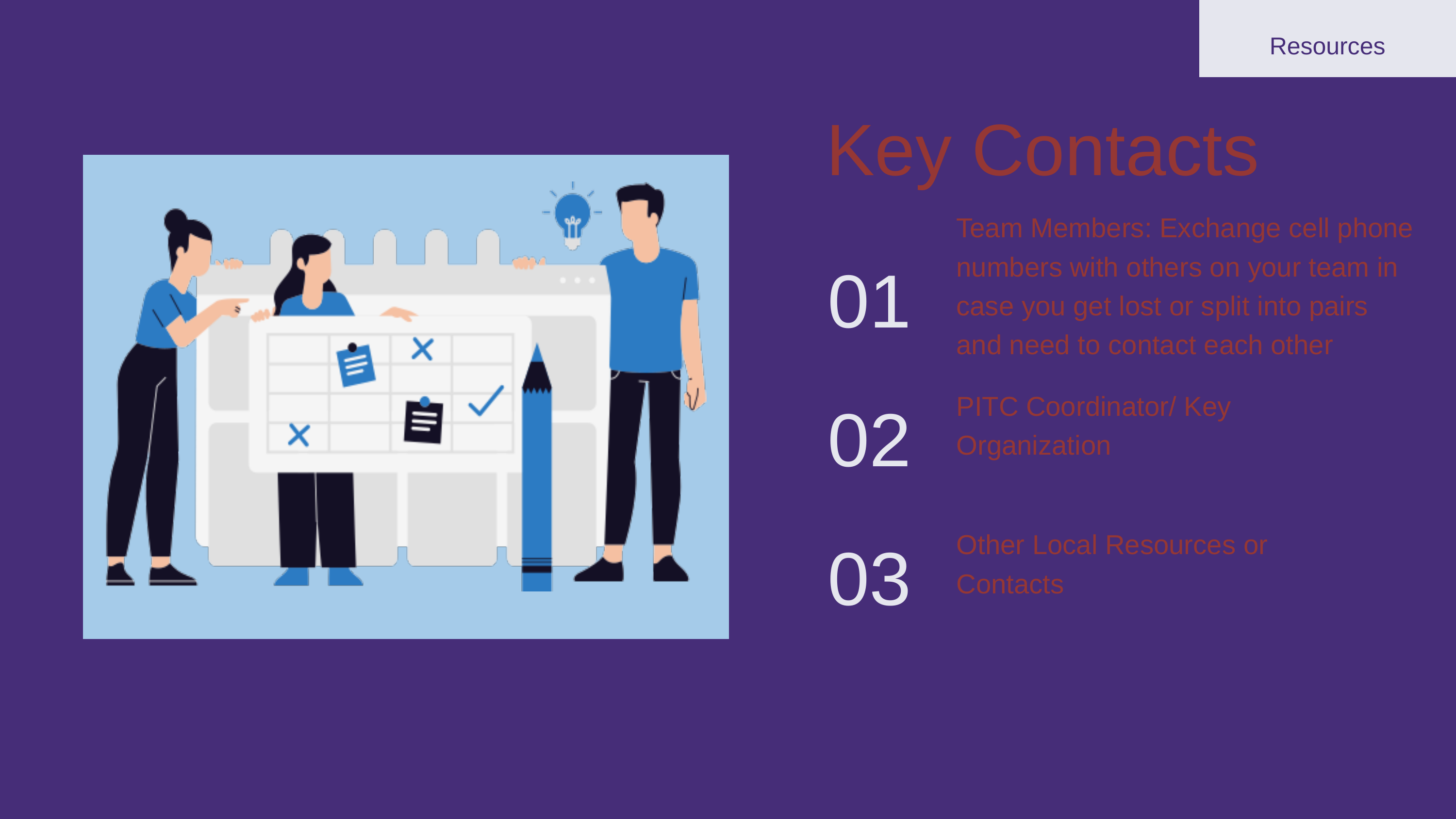

Resources
Key Contacts

Team Members: Exchange cell phone numbers with others on your team in case you get lost or split into pairs and need to contact each other
01
02
PITC Coordinator/ Key Organization
03
Other Local Resources or Contacts